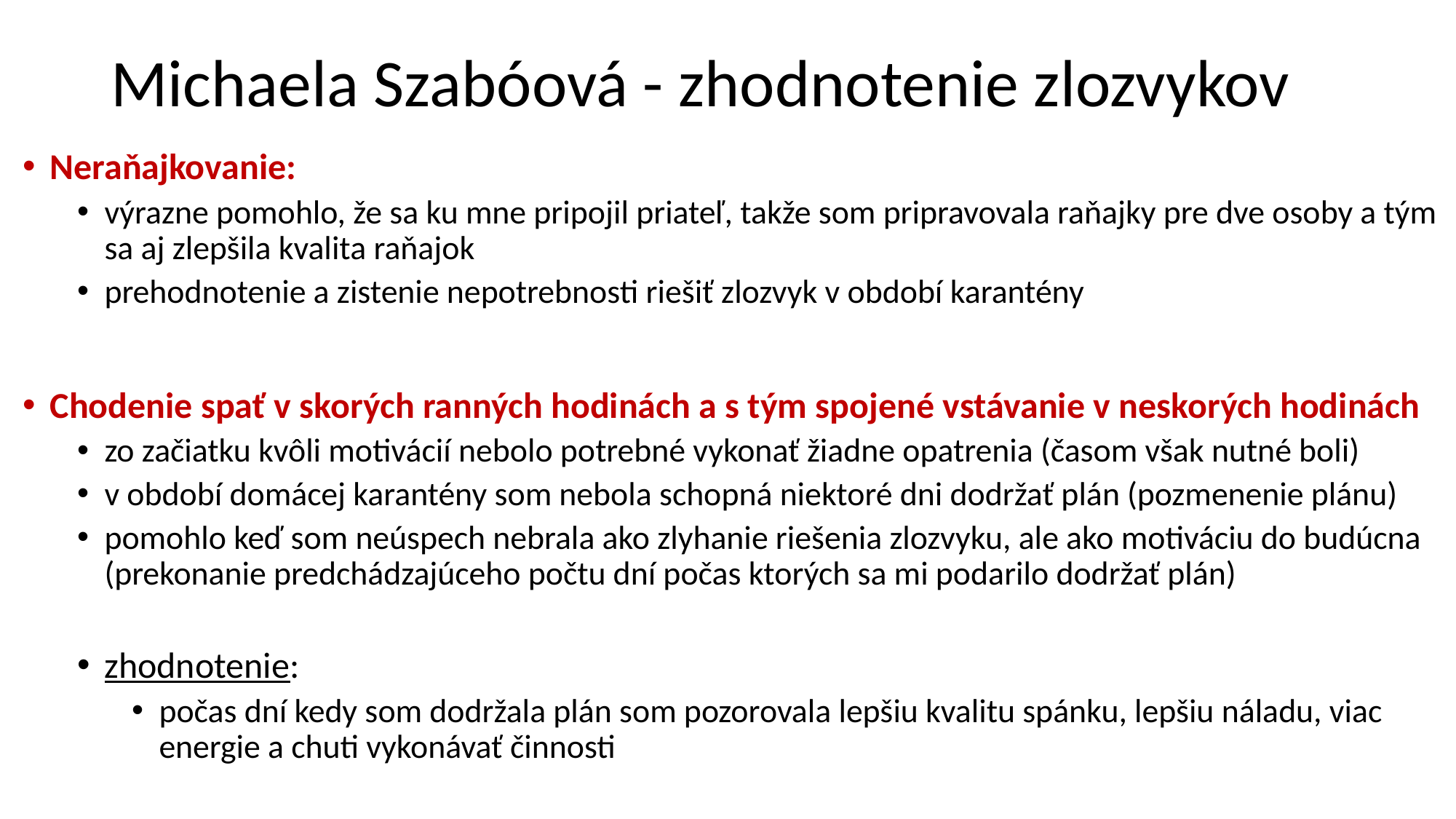

# Michaela Szabóová - zhodnotenie zlozvykov
Neraňajkovanie:
výrazne pomohlo, že sa ku mne pripojil priateľ, takže som pripravovala raňajky pre dve osoby a tým sa aj zlepšila kvalita raňajok
prehodnotenie a zistenie nepotrebnosti riešiť zlozvyk v období karantény

Chodenie spať v skorých ranných hodinách a s tým spojené vstávanie v neskorých hodinách
zo začiatku kvôli motivácií nebolo potrebné vykonať žiadne opatrenia (časom však nutné boli)
v období domácej karantény som nebola schopná niektoré dni dodržať plán (pozmenenie plánu)
pomohlo keď som neúspech nebrala ako zlyhanie riešenia zlozvyku, ale ako motiváciu do budúcna (prekonanie predchádzajúceho počtu dní počas ktorých sa mi podarilo dodržať plán)

zhodnotenie:
počas dní kedy som dodržala plán som pozorovala lepšiu kvalitu spánku, lepšiu náladu, viac energie a chuti vykonávať činnosti